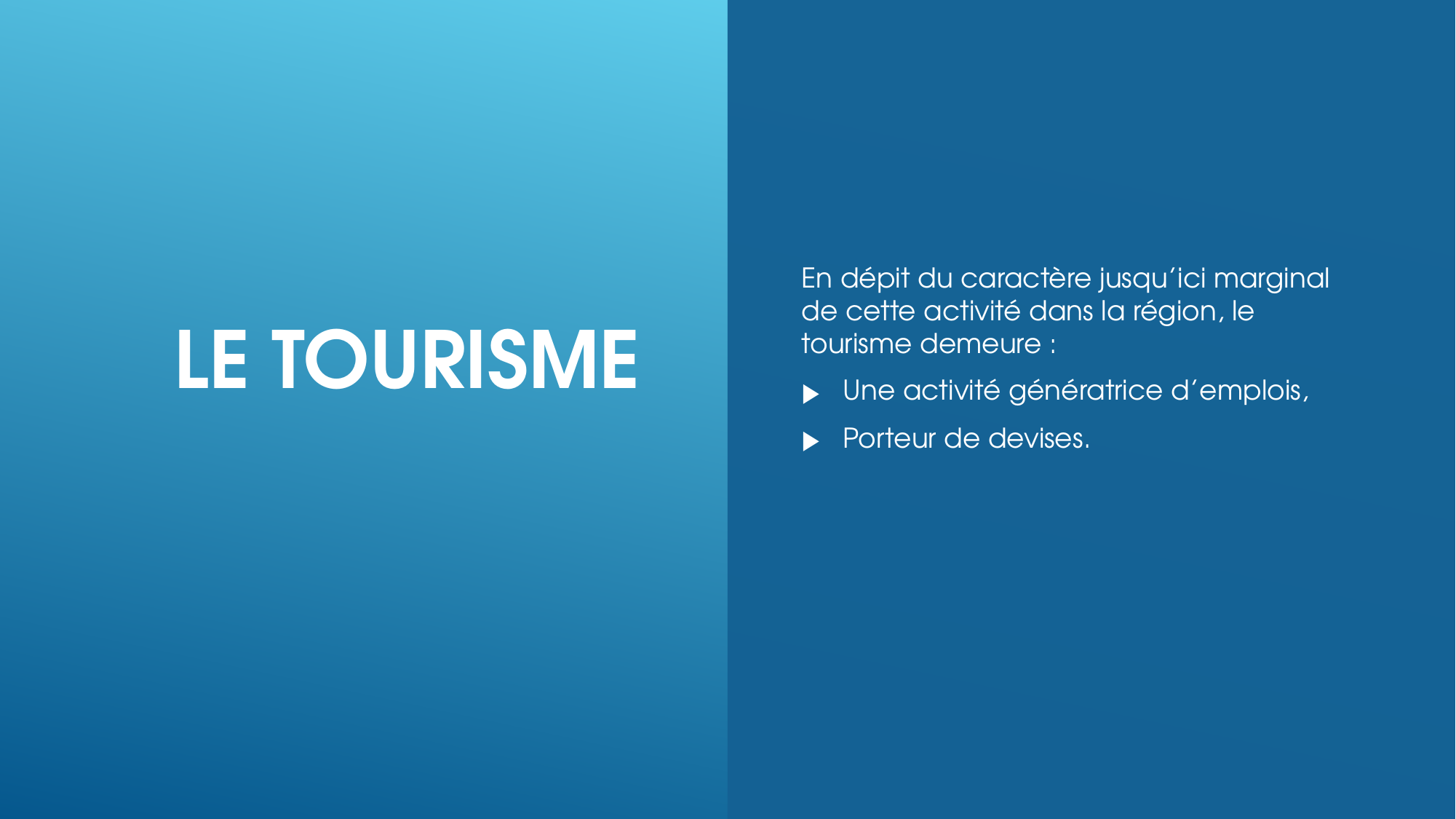

LE TOURISME
En dépit du caractère jusqu’ici marginal de cette activité dans la région, le tourisme demeure :
Une activité génératrice d’emplois,
Porteur de devises.